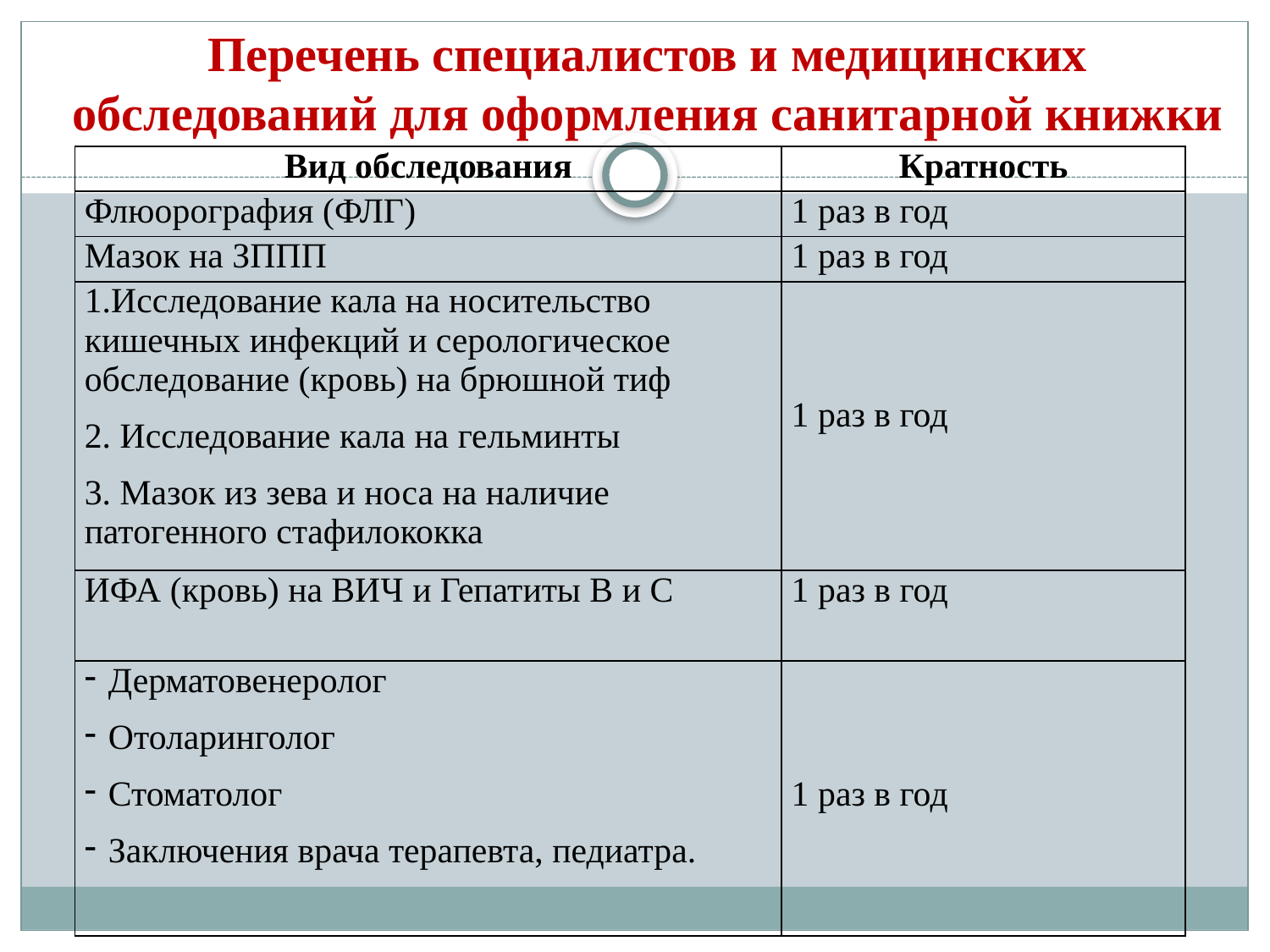

# Перечень специалистов и медицинских обследований для оформления санитарной книжки
| Вид обследования | Кратность |
| --- | --- |
| Флюорография (ФЛГ) | 1 раз в год |
| Мазок на ЗППП | 1 раз в год |
| 1.Исследование кала на носительство кишечных инфекций и серологическое обследование (кровь) на брюшной тиф 2. Исследование кала на гельминты 3. Мазок из зева и носа на наличие патогенного стафилококка | 1 раз в год |
| ИФА (кровь) на ВИЧ и Гепатиты В и С | 1 раз в год |
| Дерматовенеролог Отоларинголог Стоматолог Заключения врача терапевта, педиатра. | 1 раз в год |